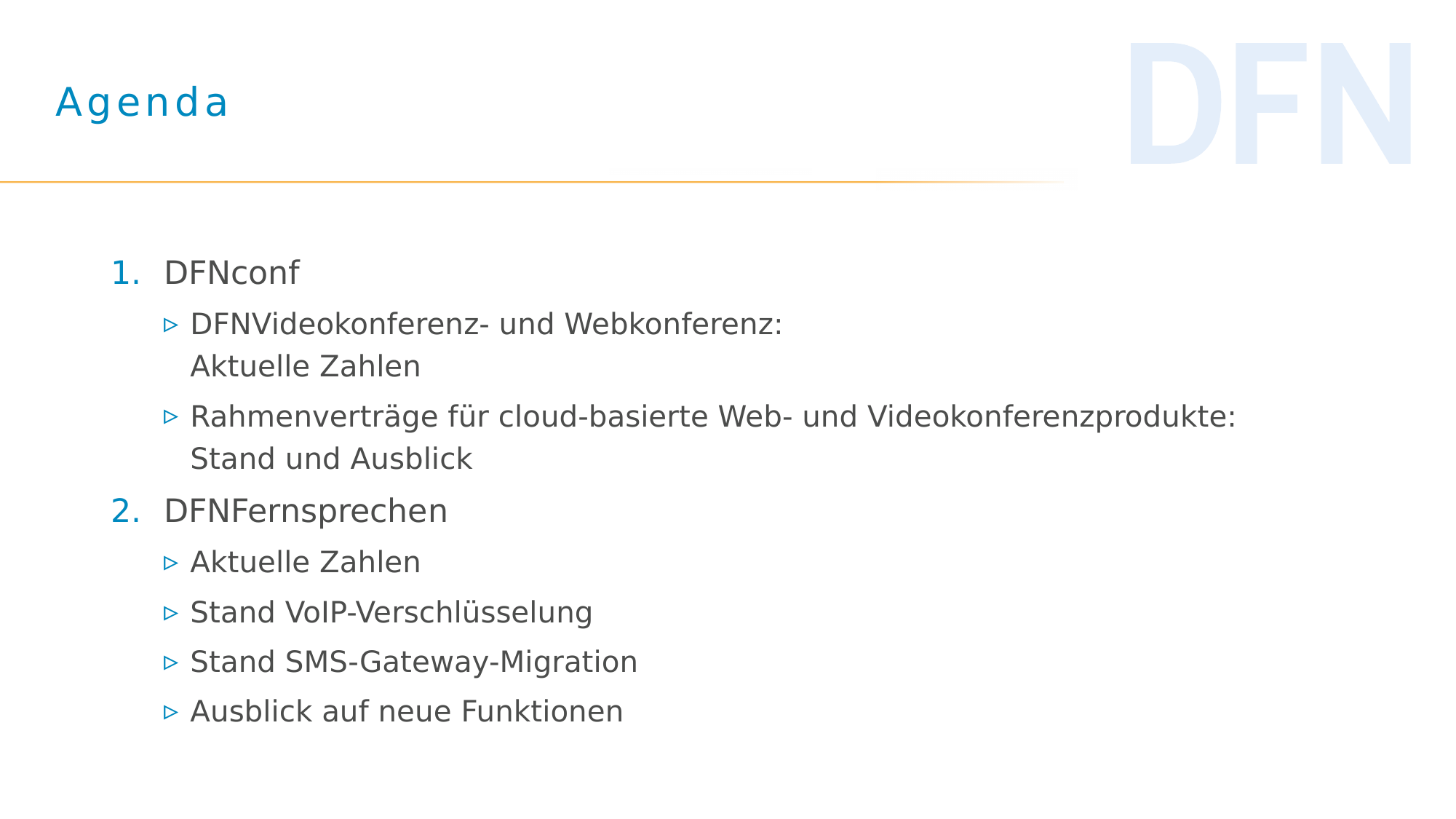

# Agenda
DFNconf
DFNVideokonferenz- und Webkonferenz:
Aktuelle Zahlen
Rahmenverträge für cloud-basierte Web- und Videokonferenzprodukte:
Stand und Ausblick
DFNFernsprechen
Aktuelle Zahlen
Stand VoIP-Verschlüsselung
Stand SMS-Gateway-Migration
Ausblick auf neue Funktionen